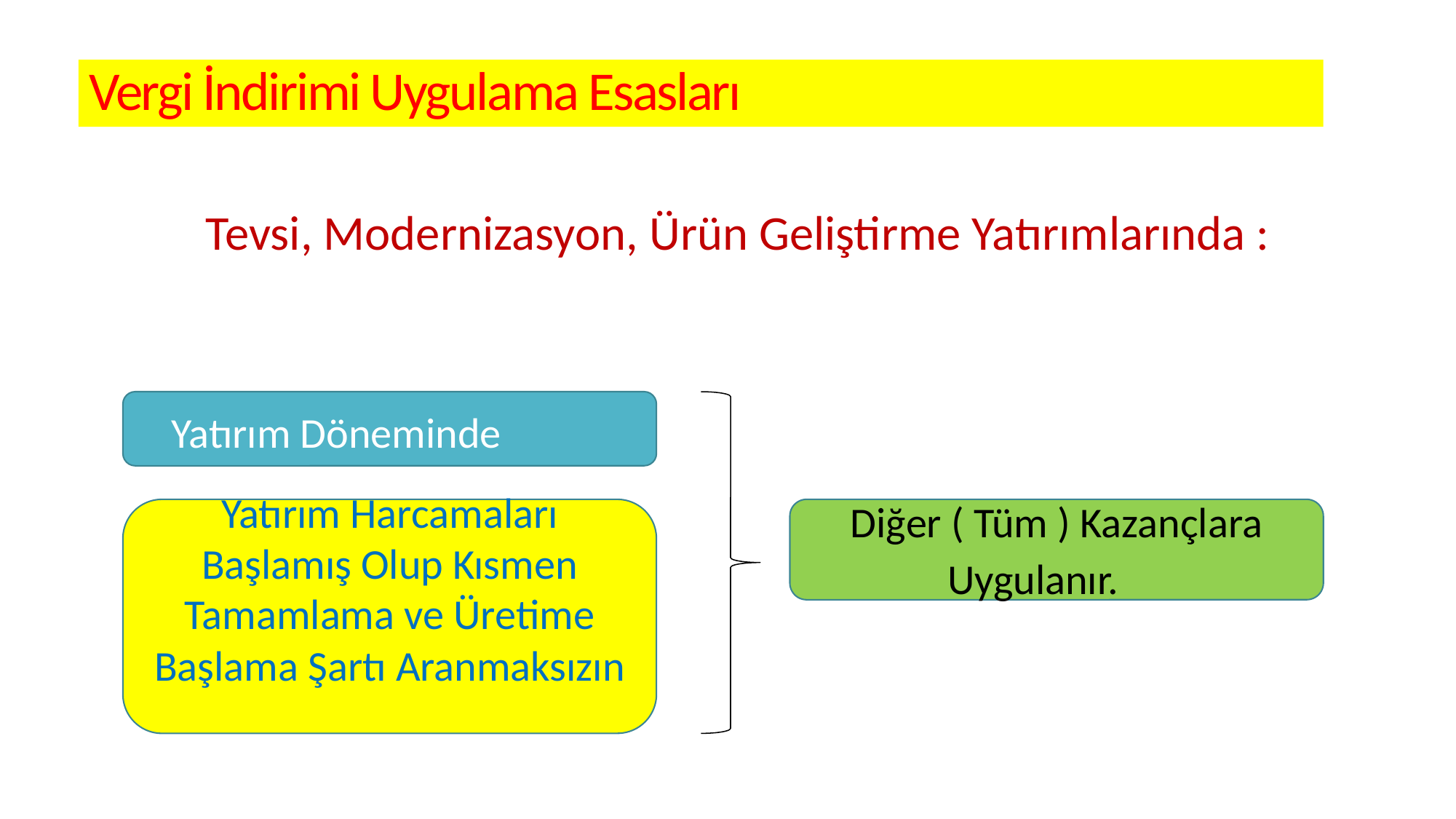

# Vergi İndirimi Uygulama Esasları

Tevsi, Modernizasyon, Ürün Geliştirme Yatırımlarında :

Yatırım Döneminde

Yatırım Harcamaları Başlamış Olup Kısmen Tamamlama ve Üretime Başlama Şartı Aranmaksızın
Diğer ( Tüm ) Kazançlara Uygulanır.